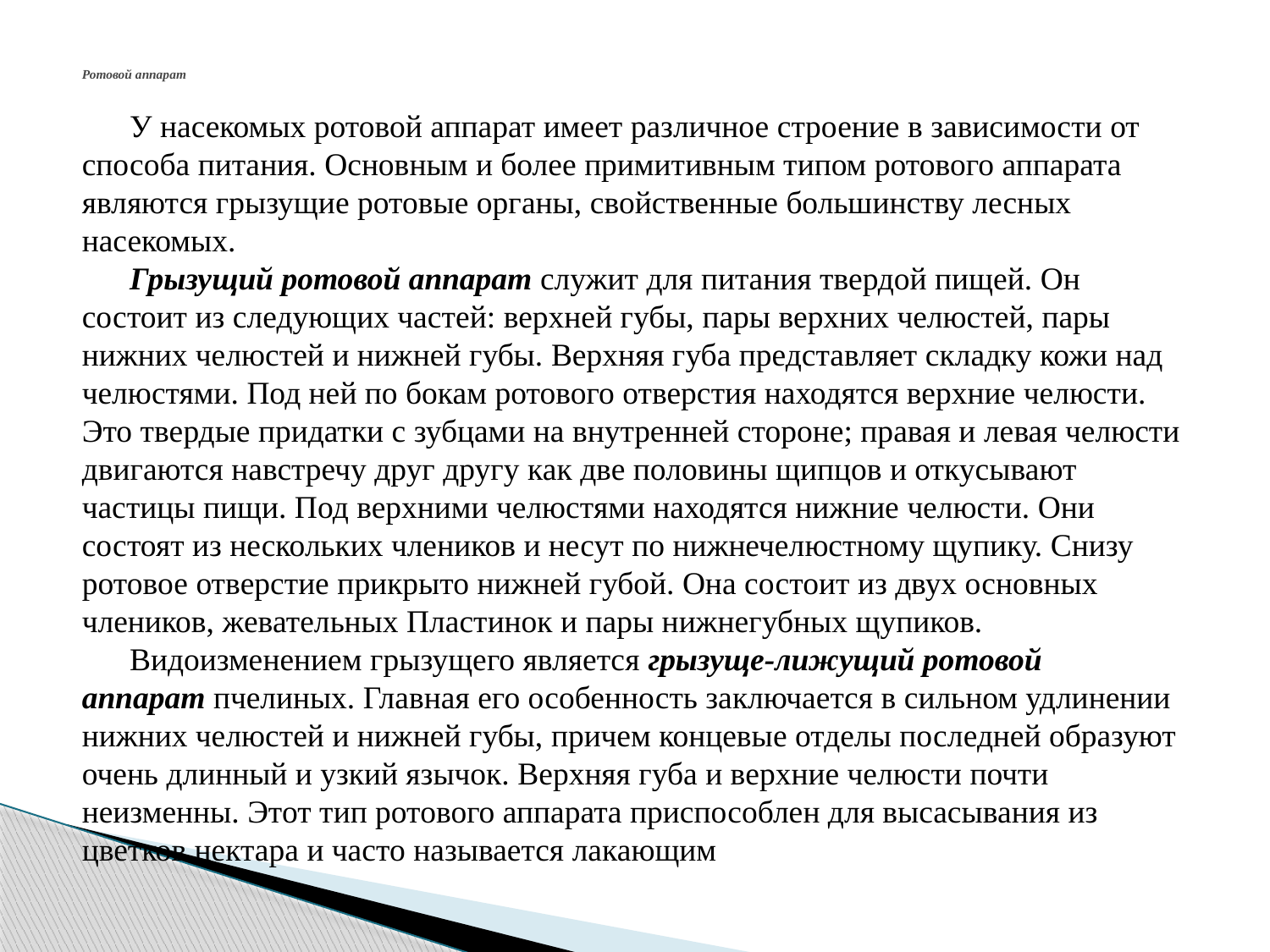

# Ротовой аппарат
У насекомых ротовой аппарат имеет различное строение в зависимости от способа питания. Основным и более примитивным типом ротового аппарата являются грызущие ротовые органы, свойственные большинству лесных насекомых.
Грызущий ротовой аппарат служит для питания твердой пищей. Он состоит из следующих частей: верхней губы, пары верхних челюстей, пары нижних челюстей и нижней губы. Верхняя губа представляет складку кожи над челюстями. Под ней по бокам ротового отверстия находятся верхние челюсти. Это твердые придатки с зубцами на внутренней стороне; правая и левая челюсти двигаются навстречу друг другу как две половины щипцов и откусывают частицы пищи. Под верхними челюстями находятся нижние челюсти. Они состоят из нескольких члеников и несут по нижнечелюстному щупику. Снизу ротовое отверстие прикрыто нижней губой. Она состоит из двух основных члеников, жевательных Пластинок и пары нижнегубных щупиков.
Видоизменением грызущего является грызуще-лижущий ротовой аппарат пчелиных. Главная его особенность заключается в сильном удлинении нижних челюстей и нижней губы, причем концевые отделы последней образуют очень длинный и узкий язычок. Верхняя губа и верхние челюсти почти неизменны. Этот тип ротового аппарата приспособлен для высасывания из цветков нектара и часто называется лакающим